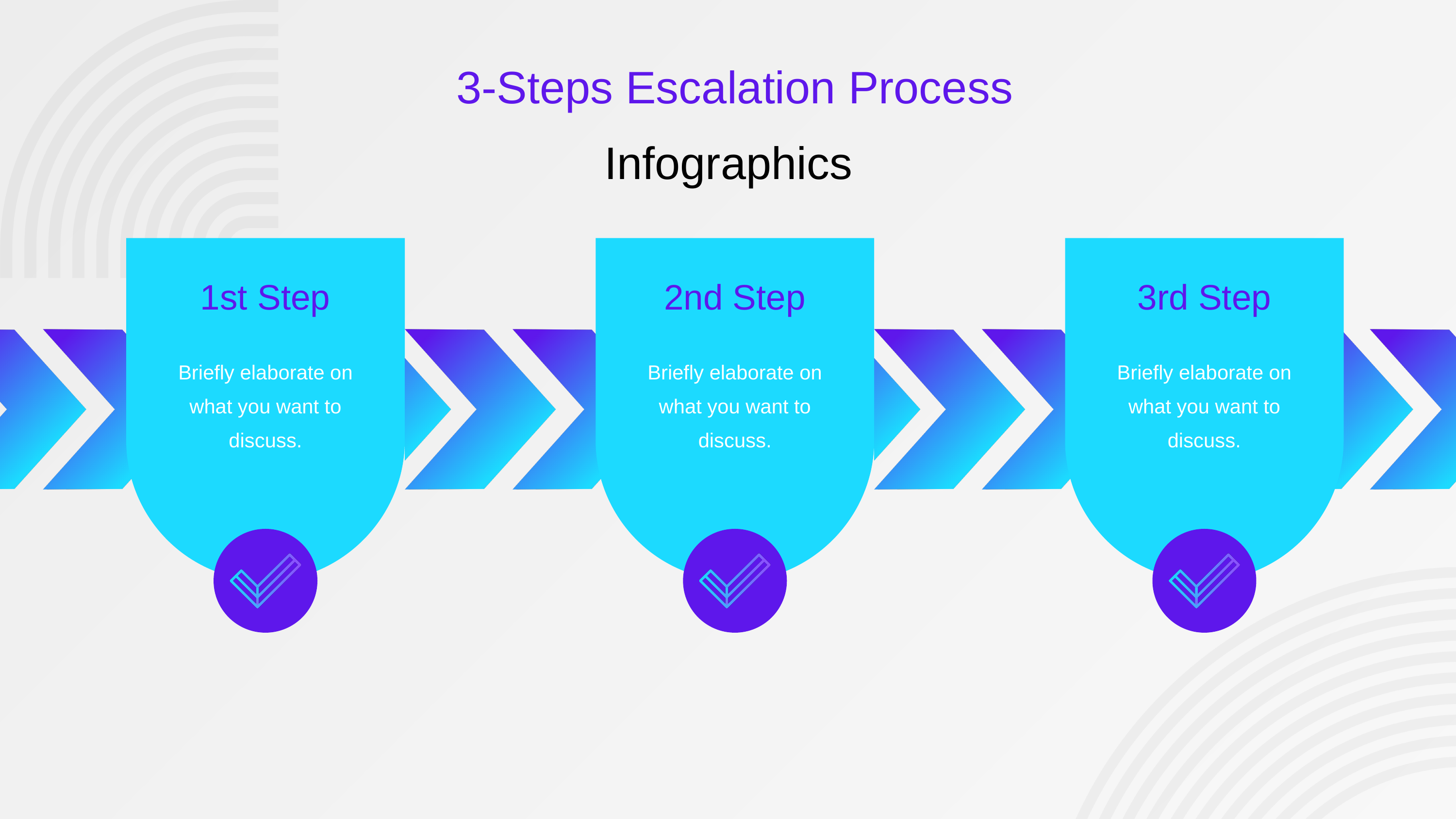

3-Steps Escalation Process Infographics

1st Step
2nd Step
3rd Step

Briefly elaborate on what you want to discuss.
Briefly elaborate on what you want to discuss.
Briefly elaborate on what you want to discuss.